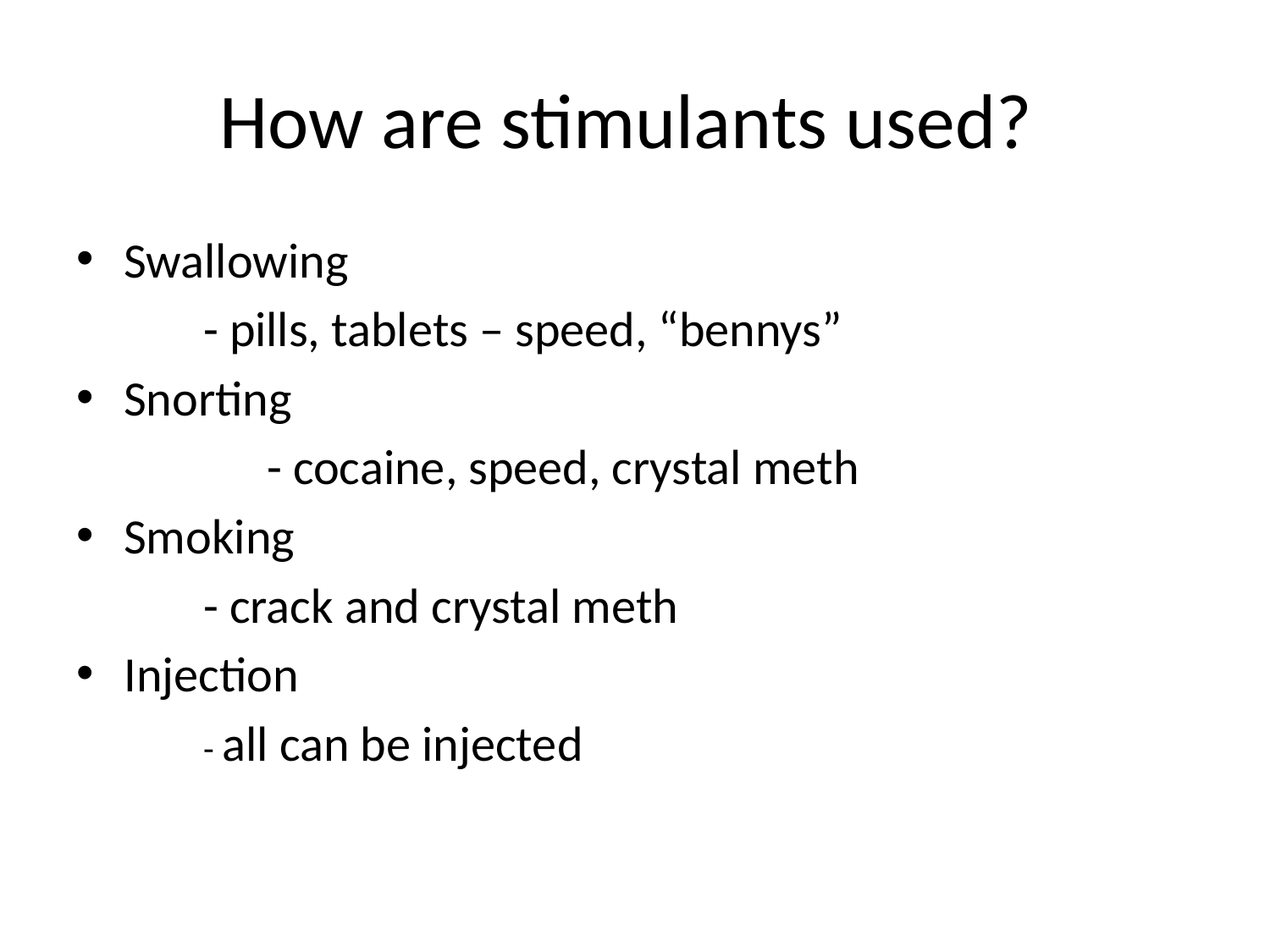

# How are stimulants used?
Swallowing
	- pills, tablets – speed, “bennys”
Snorting
	- cocaine, speed, crystal meth
Smoking
	- crack and crystal meth
Injection
- all can be injected